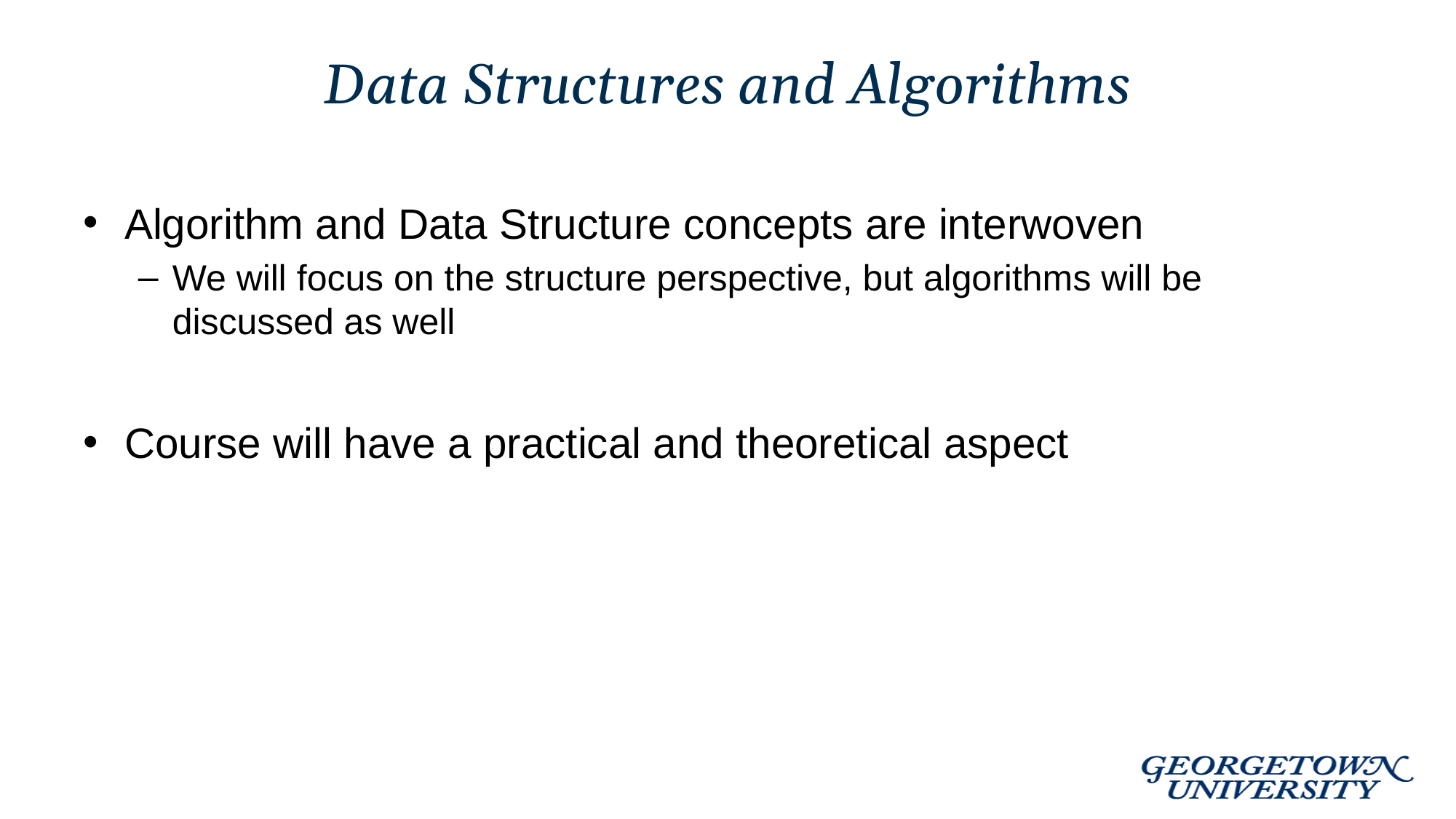

# Data Structures and Algorithms
Algorithm and Data Structure concepts are interwoven
We will focus on the structure perspective, but algorithms will be discussed as well

Course will have a practical and theoretical aspect